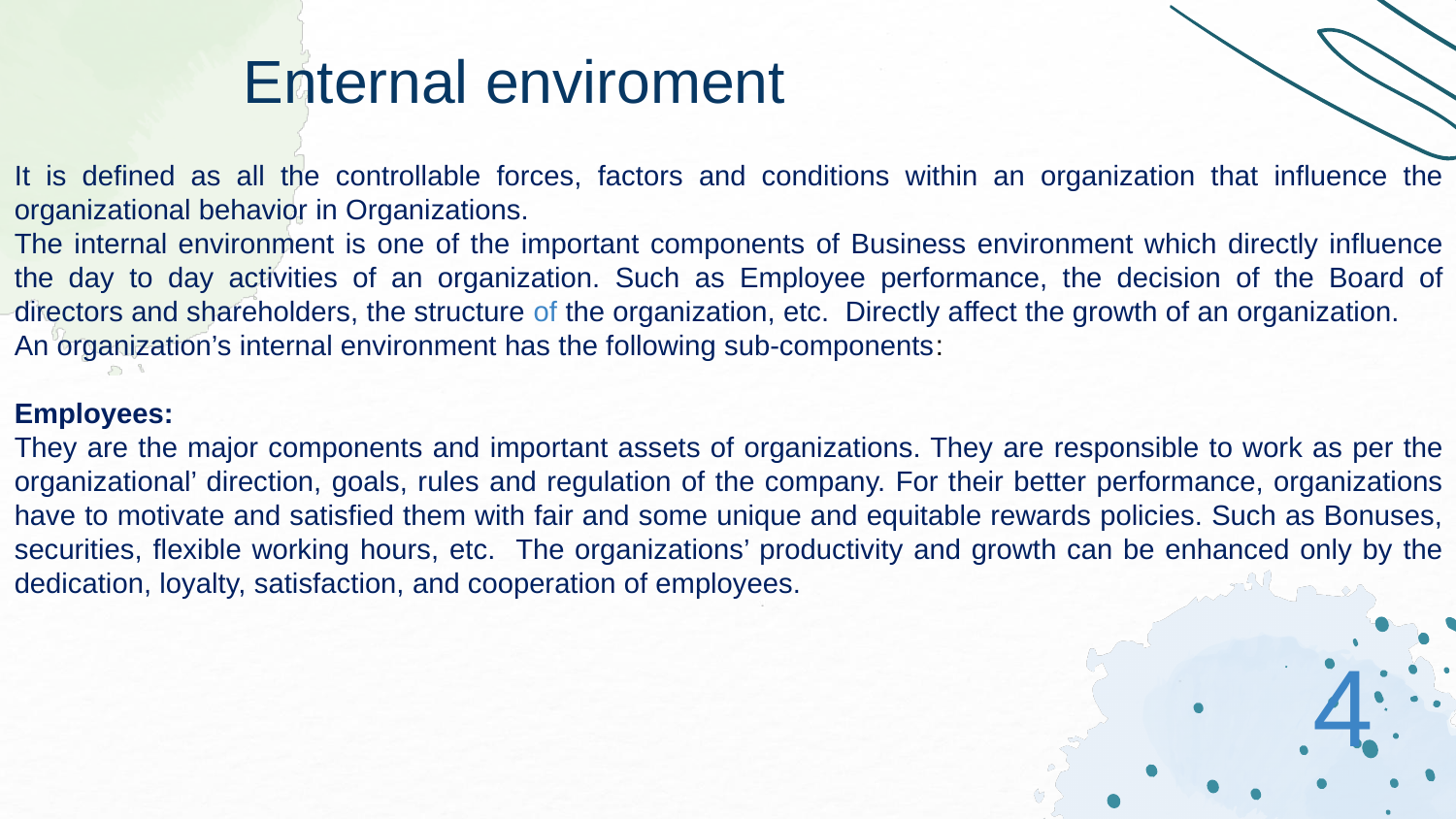

# Enternal enviroment
It is defined as all the controllable forces, factors and conditions within an organization that influence the organizational behavior in Organizations.
The internal environment is one of the important components of Business environment which directly influence the day to day activities of an organization. Such as Employee performance, the decision of the Board of directors and shareholders, the structure of the organization, etc.  Directly affect the growth of an organization.
An organization’s internal environment has the following sub-components:

Employees:
They are the major components and important assets of organizations. They are responsible to work as per the organizational’ direction, goals, rules and regulation of the company. For their better performance, organizations have to motivate and satisfied them with fair and some unique and equitable rewards policies. Such as Bonuses, securities, flexible working hours, etc.  The organizations’ productivity and growth can be enhanced only by the dedication, loyalty, satisfaction, and cooperation of employees.

4